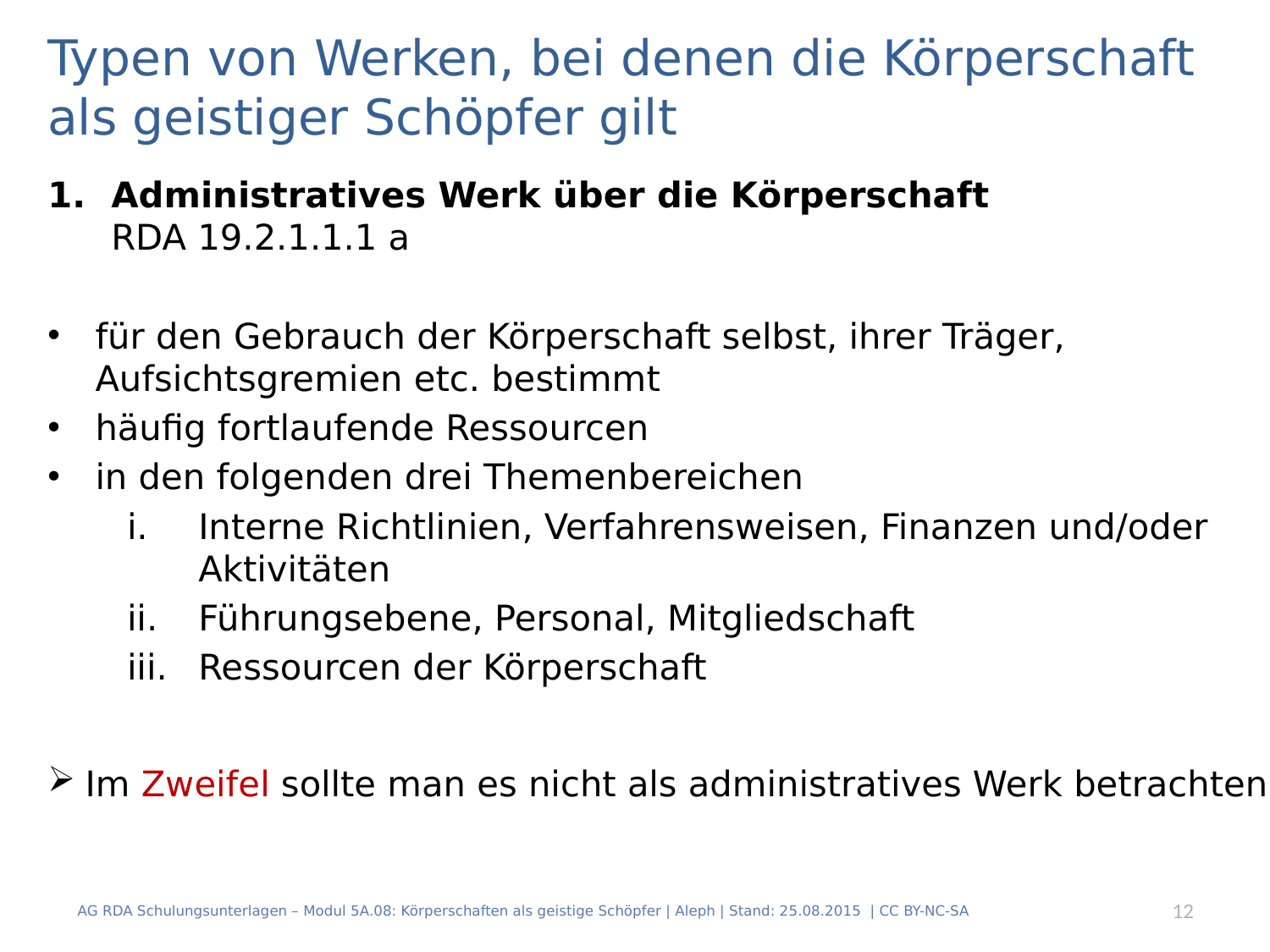

# Typen von Werken, bei denen die Körperschaft als geistiger Schöpfer gilt
Administratives Werk über die Körperschaft
RDA 19.2.1.1.1 a

für den Gebrauch der Körperschaft selbst, ihrer Träger, Aufsichtsgremien etc. bestimmt
häufig fortlaufende Ressourcen
in den folgenden drei Themenbereichen
Interne Richtlinien, Verfahrensweisen, Finanzen und/oder Aktivitäten
Führungsebene, Personal, Mitgliedschaft
Ressourcen der Körperschaft

Im Zweifel sollte man es nicht als administratives Werk betrachten

AG RDA Schulungsunterlagen – Modul 5A.08: Körperschaften als geistige Schöpfer | Aleph | Stand: 25.08.2015  | CC BY-NC-SA
12